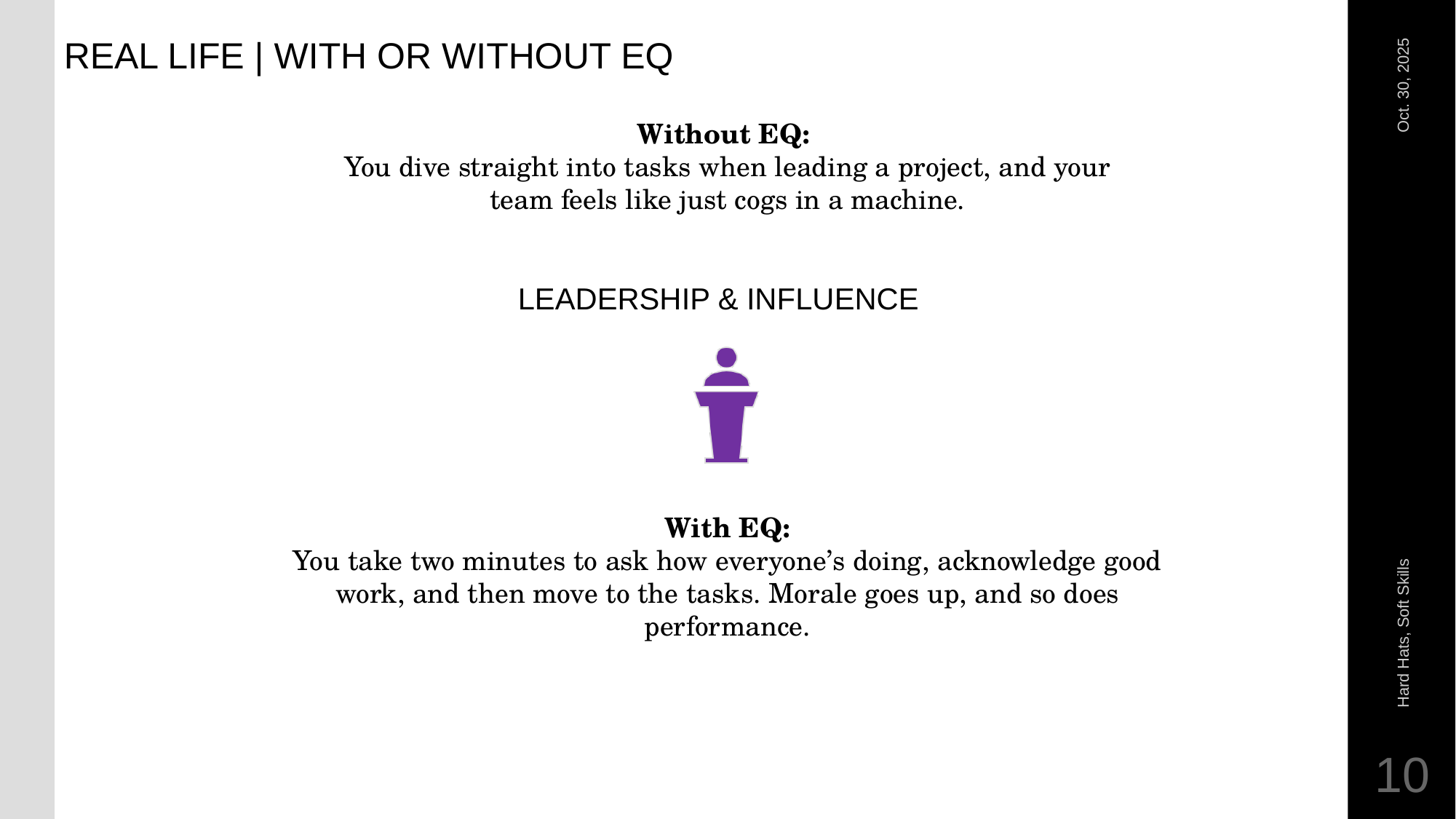

REAL LIFE | WITH OR WITHOUT EQ
Without EQ:
You dive straight into tasks when leading a project, and your team feels like just cogs in a machine.
Oct. 30, 2025
LEADERSHIP & INFLUENCE

Hard Hats, Soft Skills
With EQ:
You take two minutes to ask how everyone’s doing, acknowledge good work, and then move to the tasks. Morale goes up, and so does performance.
10